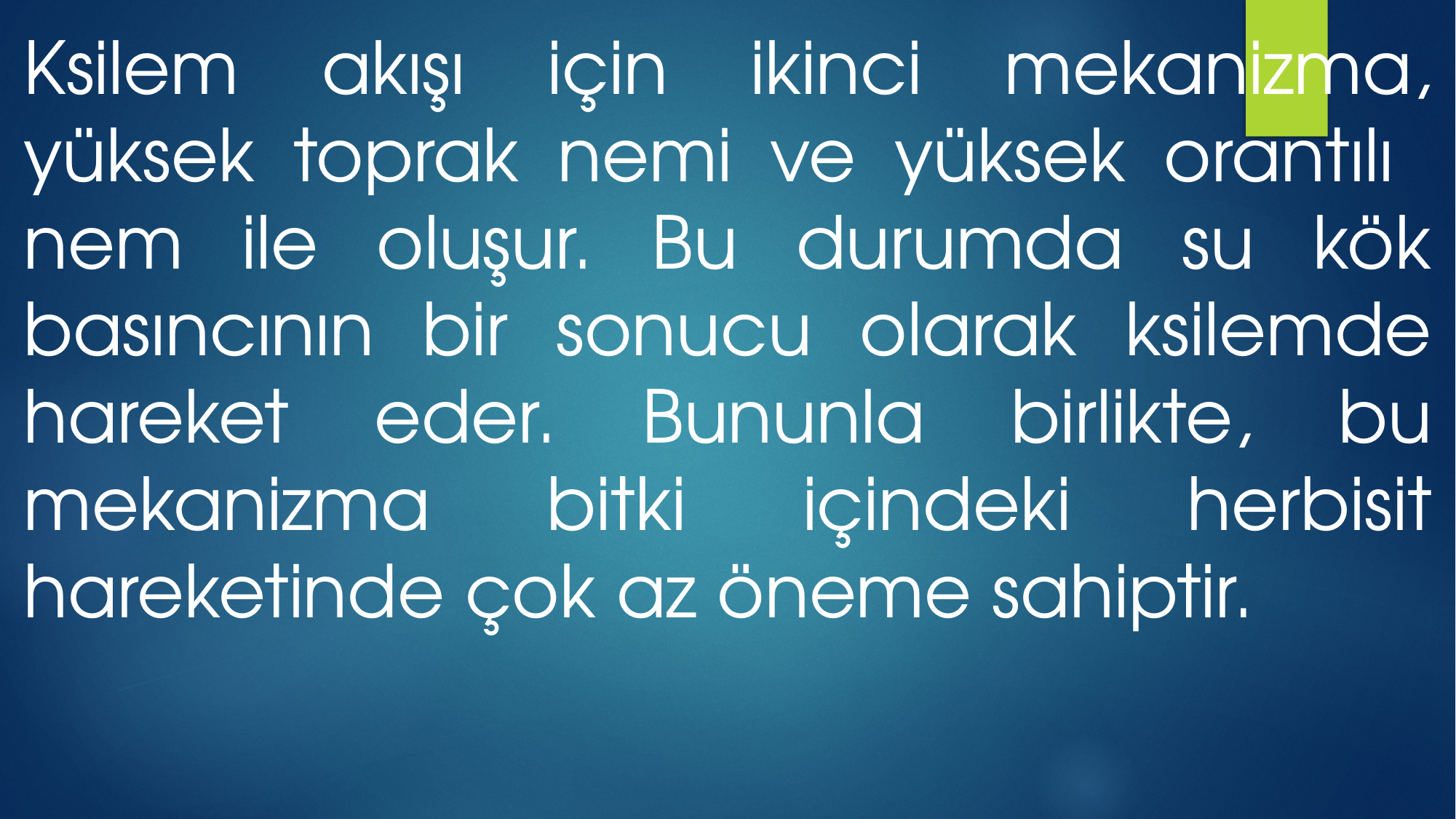

Ksilem akışı için ikinci mekanizma, yüksek toprak nemi ve yüksek orantılı  nem ile oluşur. Bu durumda su kök basıncının bir sonucu olarak ksilemde hareket eder. Bununla birlikte, bu mekanizma bitki içindeki herbisit hareketinde çok az öneme sahiptir.